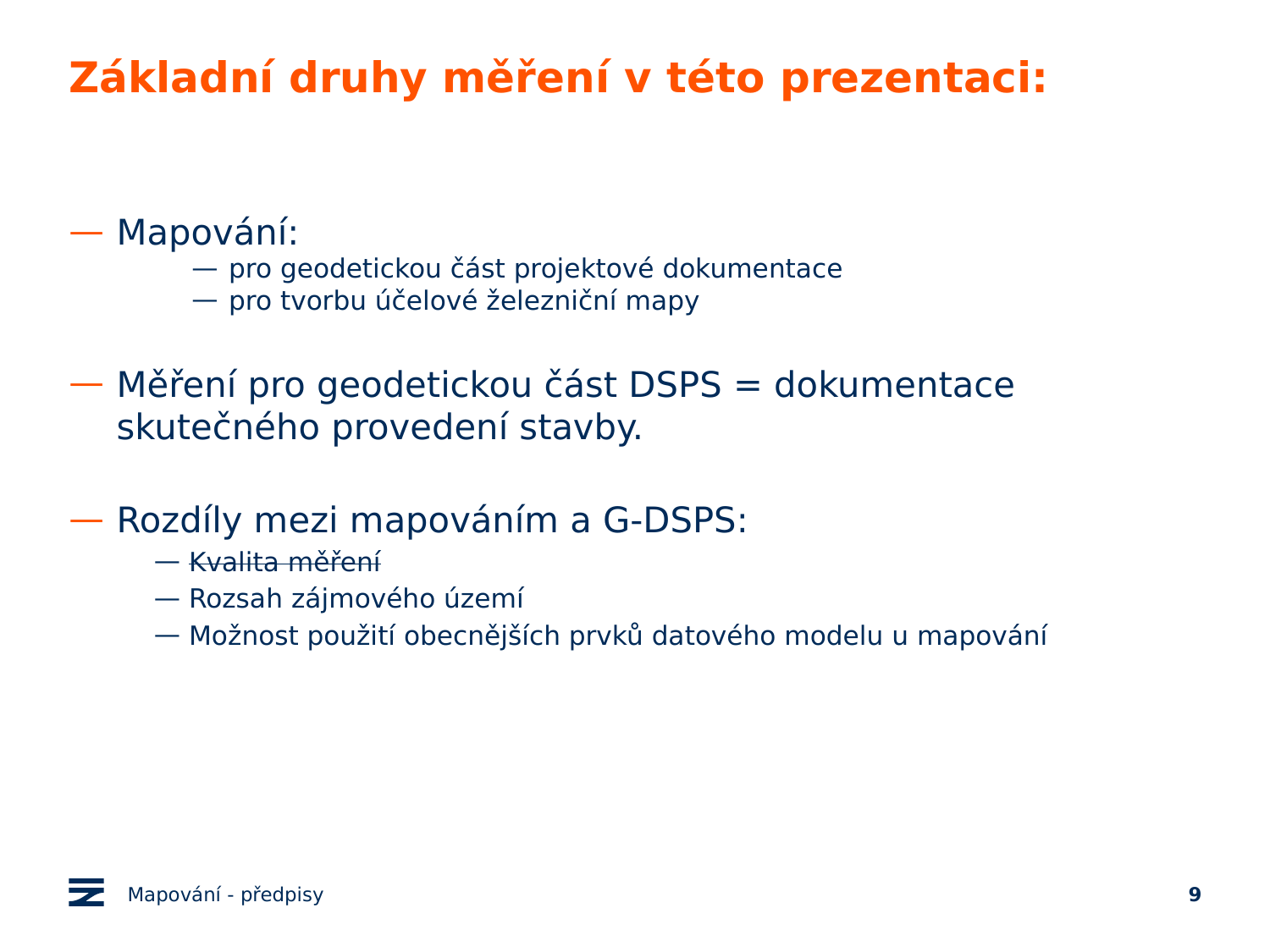

# Základní druhy měření v této prezentaci:
Mapování:
pro geodetickou část projektové dokumentace
pro tvorbu účelové železniční mapy

Měření pro geodetickou část DSPS = dokumentace skutečného provedení stavby.

Rozdíly mezi mapováním a G-DSPS:
Kvalita měření
Rozsah zájmového území
Možnost použití obecnějších prvků datového modelu u mapování

Mapování - předpisy
9